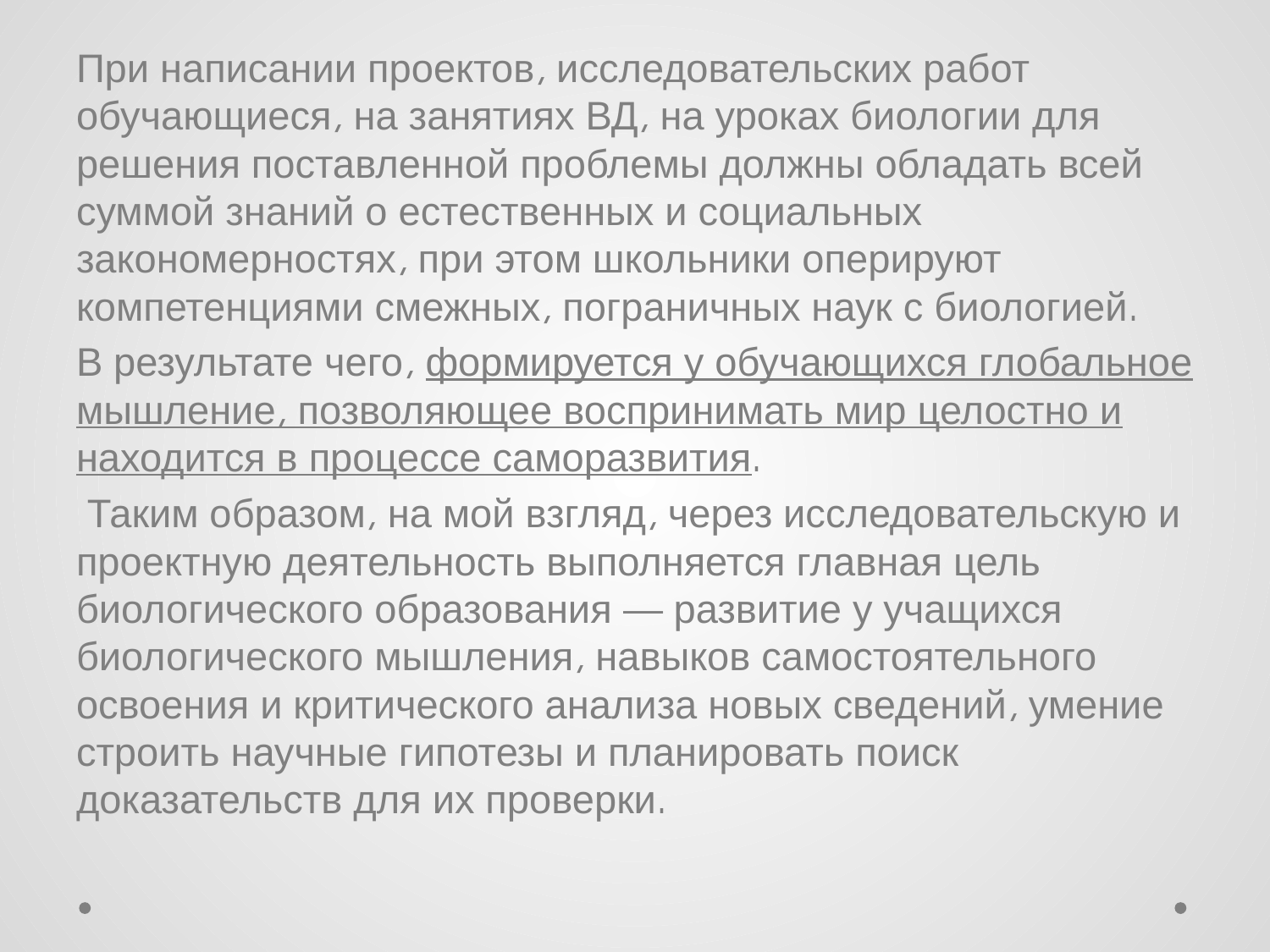

#
При написании проектов, исследовательских работ обучающиеся, на занятиях ВД, на уроках биологии для решения поставленной проблемы должны обладать всей суммой знаний о естественных и социальных закономерностях, при этом школьники оперируют компетенциями смежных, пограничных наук с биологией.
В результате чего, формируется у обучающихся глобальное мышление, позволяющее воспринимать мир целостно и находится в процессе саморазвития.
 Таким образом, на мой взгляд, через исследовательскую и проектную деятельность выполняется главная цель биологического образования — развитие у учащихся биологического мышления, навыков самостоятельного освоения и критического анализа новых сведений, умение строить научные гипотезы и планировать поиск доказательств для их проверки.